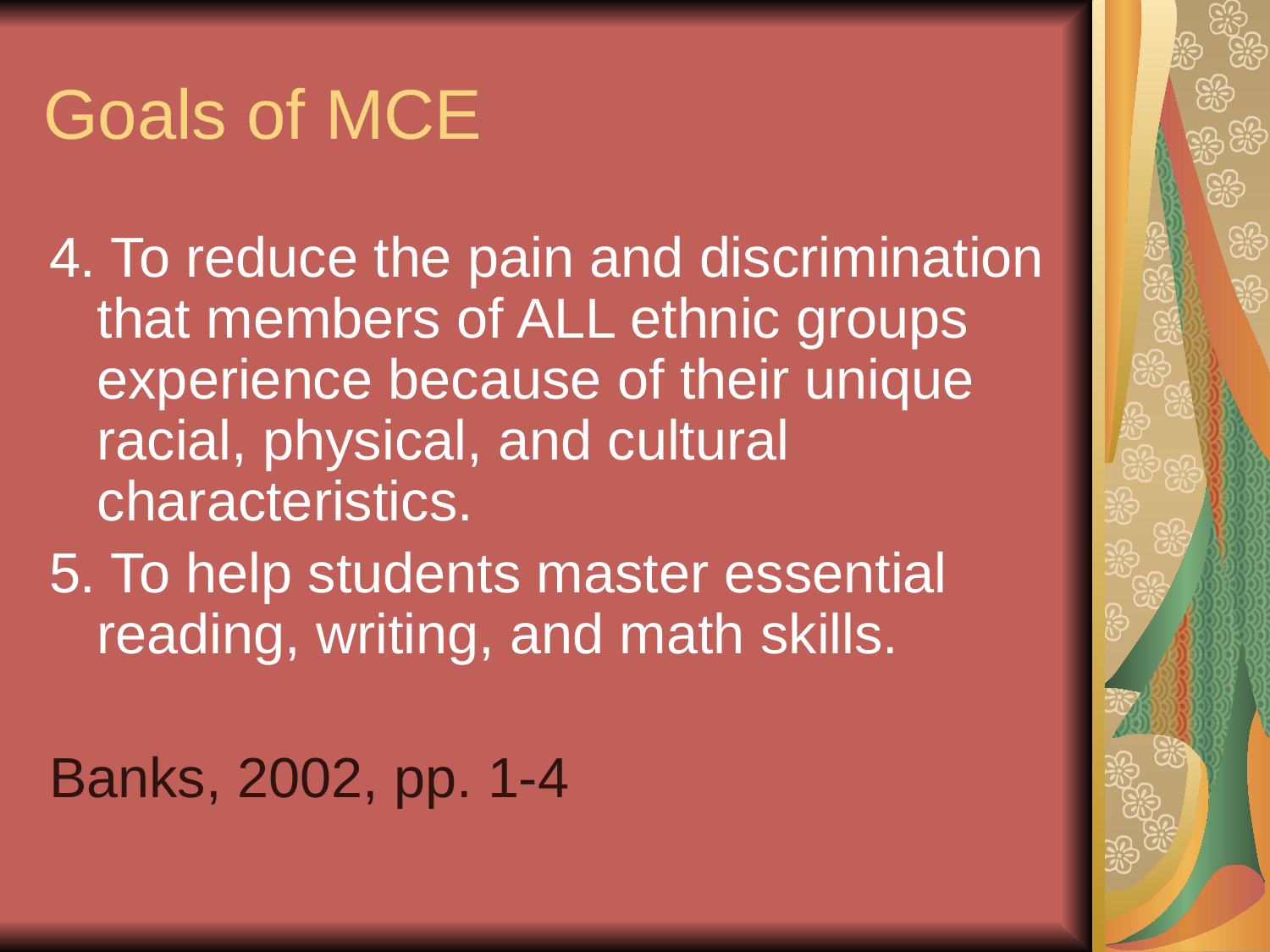

# Goals of MCE
4. To reduce the pain and discrimination that members of ALL ethnic groups experience because of their unique racial, physical, and cultural characteristics.
5. To help students master essential   reading, writing, and math skills.

Banks, 2002, pp. 1-4